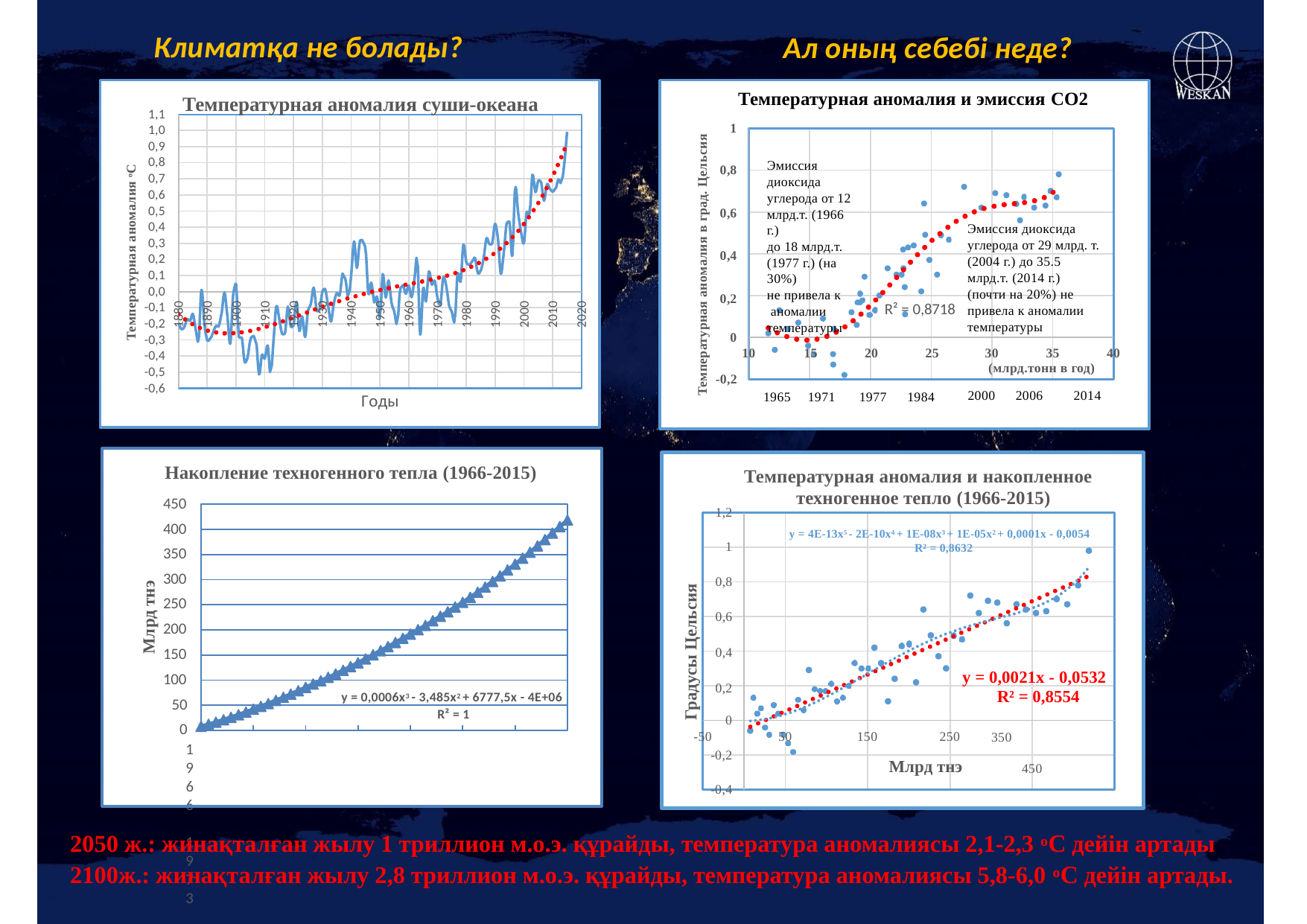

# Климатқа не болады?
Ал оның себебі неде?

Температурная аномалия и эмиссия СО2
Температурная аномалия суши-океана
1,1
1,0
0,9
0,8
0,7
0,6
0,5
0,4
0,3
0,2
0,1
0,0
-0,1
-0,2
-0,3
-0,4
-0,5
-0,6
1
Температурная аномалия в град. Цельсия
Эмиссия  диоксида  углерода от 12
млрд.т. (1966 г.)
до 18 млрд.т.
(1977 г.) (на 30%)
не привела к  аномалии  температуры
0,8

0,6

0,4

0,2
Температурная аномалия оС
Эмиссия диоксида  углерода от 29 млрд. т.  (2004 г.) до 35.5
млрд.т. (2014 г.)  (почти на 20%) не  привела к аномалии
температуры
R² = 0,8718
1880
1890
1900
1910
1920
1930
1940
1950
1960
1970
1980
1990
2000
2010
2020
0
10
15	20	25

1965	1971	1977	1984
30
35
40
(млрд.тонн в год)
-0,2
2000	2006	2014
Годы
Накопление техногенного тепла (1966-2015)
450
400
350
300
250
200
150
100
y = 0,0006x3 - 3,485x2 + 6777,5x - 4E+06

Температурная аномалия и накопленное  техногенное тепло (1966-2015)
1,2
y = 4E-13x5 - 2E-10x4 + 1E-08x3 + 1E-05x2 + 0,0001x - 0,0054  R² = 0,8632
1
0,8

0,6

0,4

0,2
Млрд тнэ
Градусы Цельсия
y = 0,0021x - 0,0532  R² = 0,8554

350	450
50
0
1966	1973	1980	1987	1994	2001	2008	2015
Годы
R² = 1
0
-50
-0,2
50
150
250
Млрд тнэ
-0,4
2050 ж.: жинақталған жылу 1 триллион м.о.э. құрайды, температура аномалиясы 2,1-2,3 оС дейін артады
2100ж.: жинақталған жылу 2,8 триллион м.о.э. құрайды, температура аномалиясы 5,8-6,0 оС дейін артады.